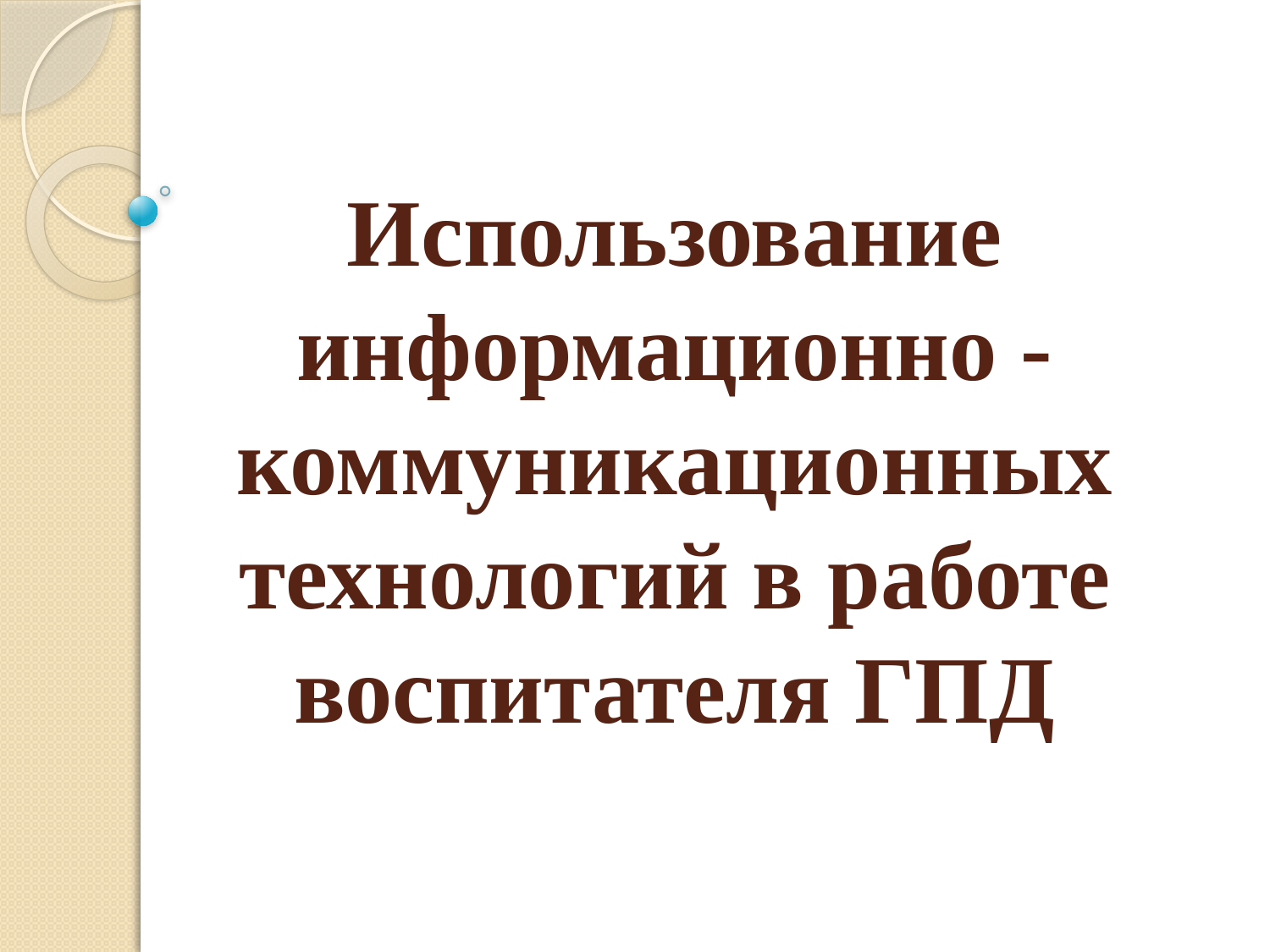

# Использование информационно - коммуникационных технологий в работе воспитателя ГПД